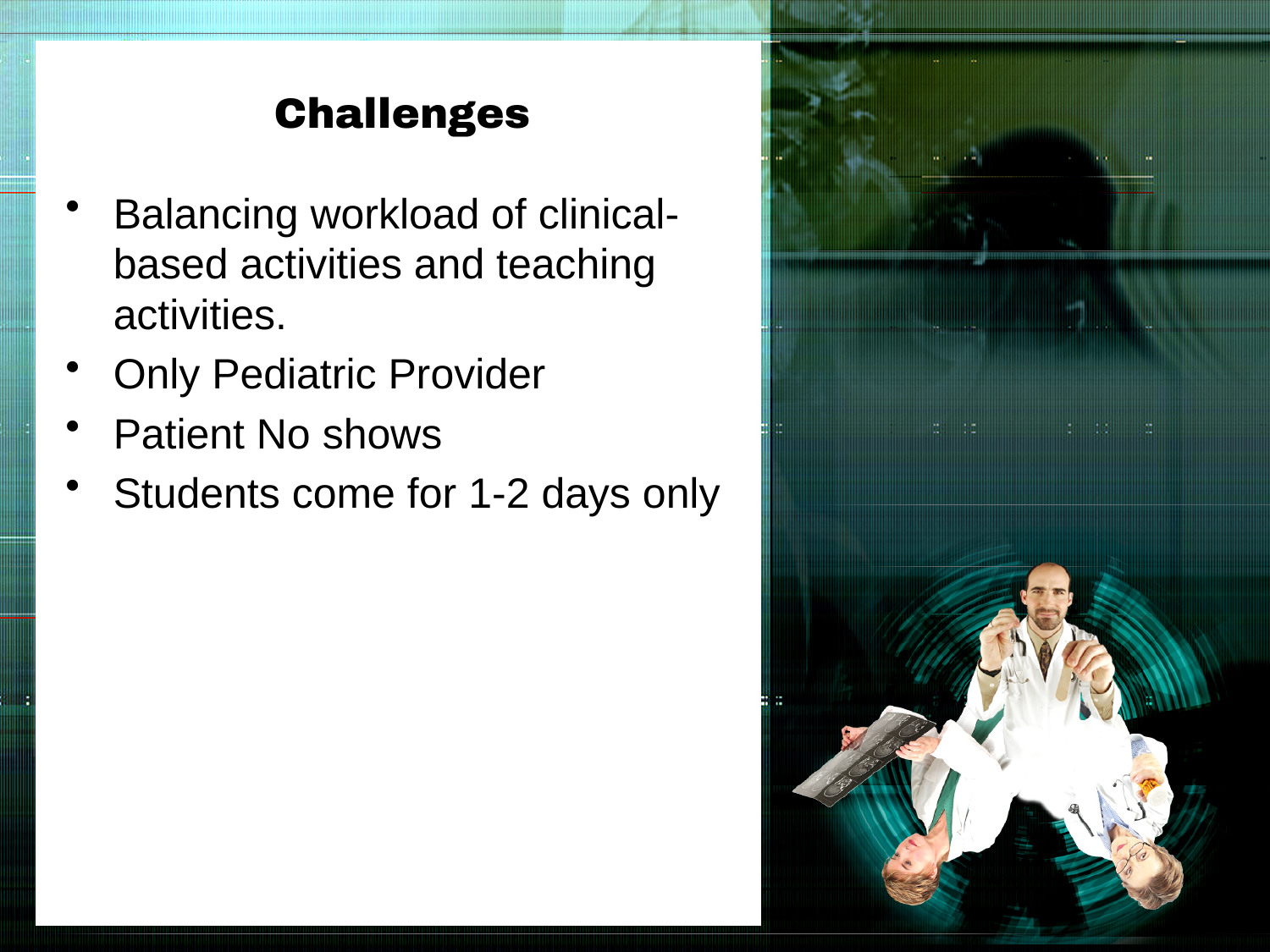

# Challenges
Balancing workload of clinical-based activities and teaching activities.
Only Pediatric Provider
Patient No shows
Students come for 1-2 days only